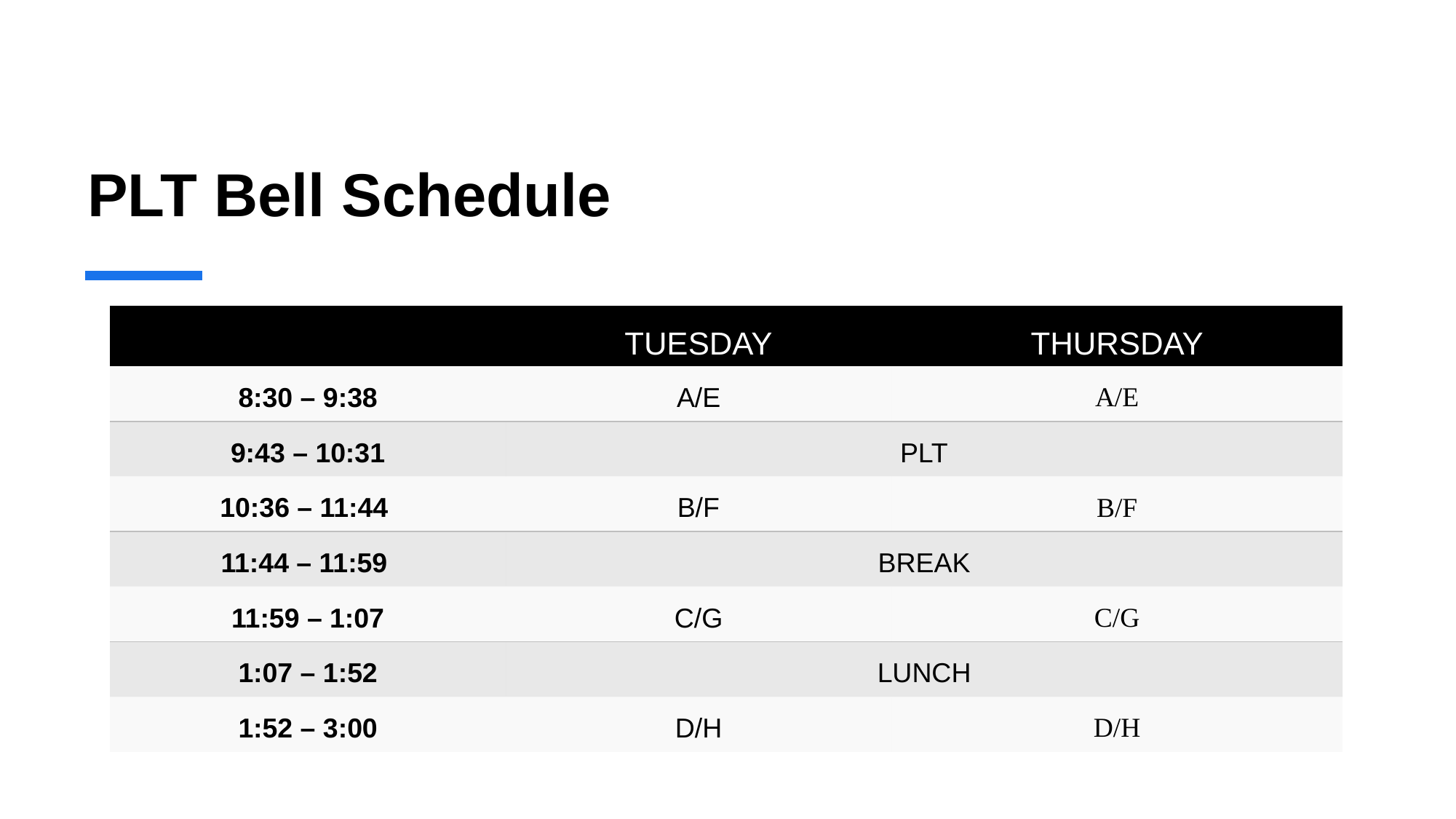

# PLT Bell Schedule
|  | TUESDAY | THURSDAY |
| --- | --- | --- |
| 8:30 – 9:38 | A/E | A/E |
| 9:43 – 10:31 | PLT |  |
| 10:36 – 11:44 | B/F | B/F |
| 11:44 – 11:59 | BREAK |  |
| 11:59 – 1:07 | C/G | C/G |
| 1:07 – 1:52 | LUNCH |  |
| 1:52 – 3:00 | D/H | D/H |